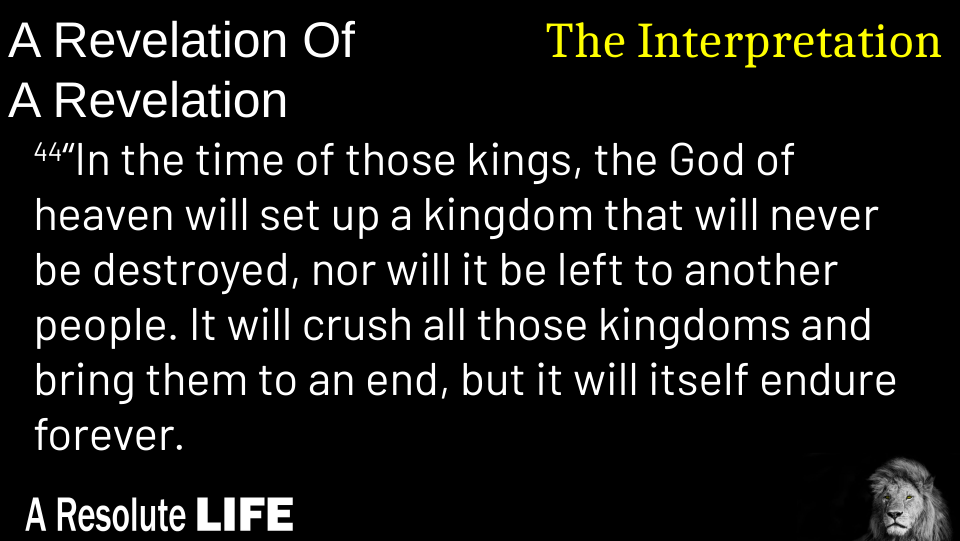

A Revelation Of
A Revelation
The Interpretation
44“In the time of those kings, the God of heaven will set up a kingdom that will never be destroyed, nor will it be left to another people. It will crush all those kingdoms and bring them to an end, but it will itself endure forever.